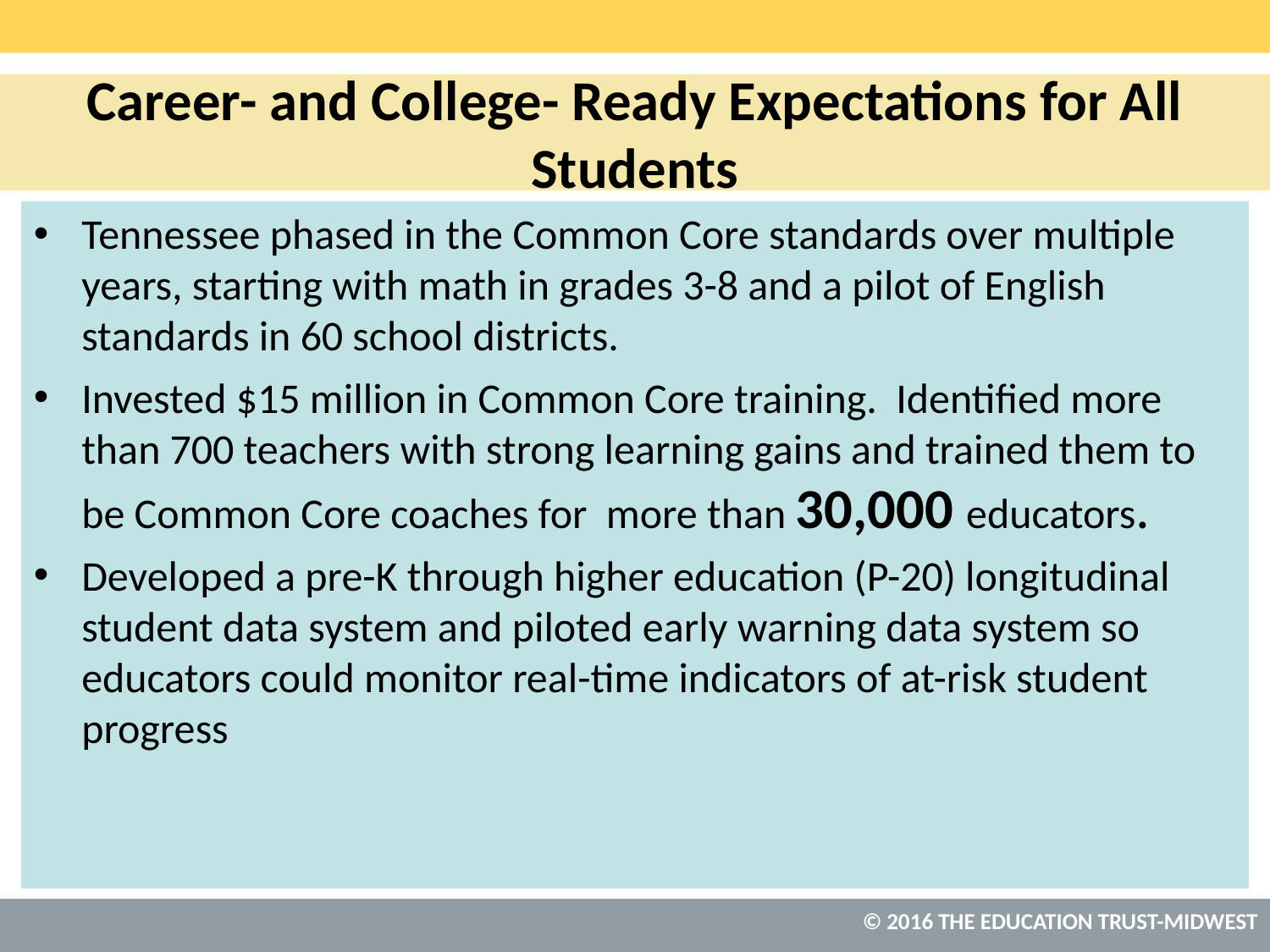

# Career- and College- Ready Expectations for All Students
Tennessee phased in the Common Core standards over multiple years, starting with math in grades 3-8 and a pilot of English standards in 60 school districts.
Invested $15 million in Common Core training.  Identified more than 700 teachers with strong learning gains and trained them to be Common Core coaches for  more than 30,000 educators.
Developed a pre-K through higher education (P-20) longitudinal student data system and piloted early warning data system so educators could monitor real-time indicators of at-risk student progress